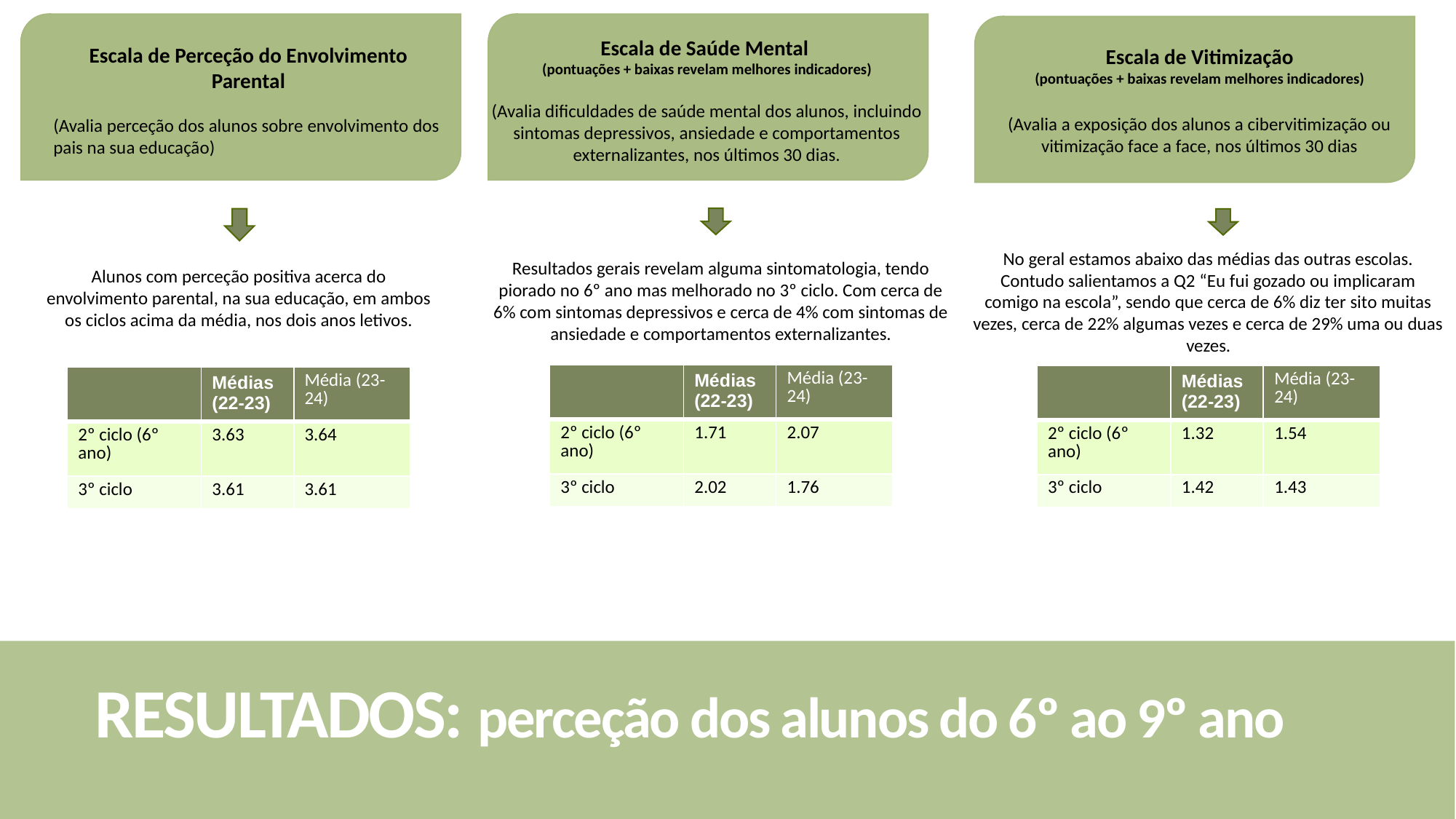

Escala de Saúde Mental
(pontuações + baixas revelam melhores indicadores)

(Avalia dificuldades de saúde mental dos alunos, incluindo sintomas depressivos, ansiedade e comportamentos externalizantes, nos últimos 30 dias.
Escala de Perceção do Envolvimento Parental

(Avalia perceção dos alunos sobre envolvimento dos pais na sua educação)
Escala de Vitimização
(pontuações + baixas revelam melhores indicadores)

(Avalia a exposição dos alunos a cibervitimização ou vitimização face a face, nos últimos 30 dias

No geral estamos abaixo das médias das outras escolas.
Contudo salientamos a Q2 “Eu fui gozado ou implicaram comigo na escola”, sendo que cerca de 6% diz ter sito muitas vezes, cerca de 22% algumas vezes e cerca de 29% uma ou duas vezes.
Resultados gerais revelam alguma sintomatologia, tendo piorado no 6º ano mas melhorado no 3º ciclo. Com cerca de 6% com sintomas depressivos e cerca de 4% com sintomas de ansiedade e comportamentos externalizantes.
Alunos com perceção positiva acerca do envolvimento parental, na sua educação, em ambos os ciclos acima da média, nos dois anos letivos.
|  | Médias (22-23) | Média (23-24) |
| --- | --- | --- |
| 2º ciclo (6º ano) | 1.71 | 2.07 |
| 3º ciclo | 2.02 | 1.76 |
|  | Médias (22-23) | Média (23-24) |
| --- | --- | --- |
| 2º ciclo (6º ano) | 1.32 | 1.54 |
| 3º ciclo | 1.42 | 1.43 |
|  | Médias (22-23) | Média (23-24) |
| --- | --- | --- |
| 2º ciclo (6º ano) | 3.63 | 3.64 |
| 3º ciclo | 3.61 | 3.61 |
# RESULTADOS: perceção dos alunos do 6º ao 9º ano